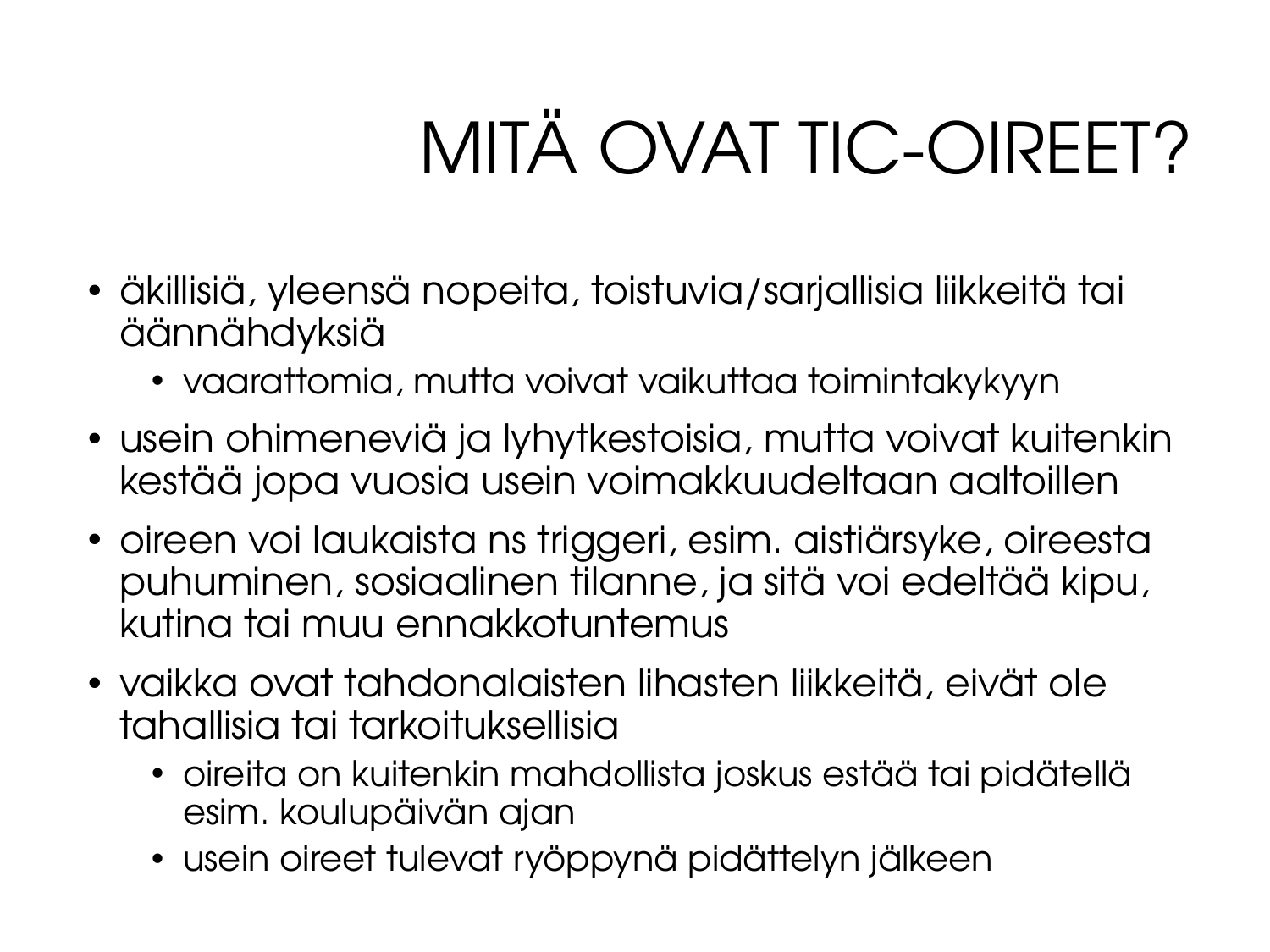

# mitä ovat tic-oireet?
äkillisiä, yleensä nopeita, toistuvia/sarjallisia liikkeitä tai äännähdyksiä
vaarattomia, mutta voivat vaikuttaa toimintakykyyn
usein ohimeneviä ja lyhytkestoisia, mutta voivat kuitenkin kestää jopa vuosia usein voimakkuudeltaan aaltoillen
oireen voi laukaista ns triggeri, esim. aistiärsyke, oireesta puhuminen, sosiaalinen tilanne, ja sitä voi edeltää kipu, kutina tai muu ennakkotuntemus
vaikka ovat tahdonalaisten lihasten liikkeitä, eivät ole tahallisia tai tarkoituksellisia
oireita on kuitenkin mahdollista joskus estää tai pidätellä esim. koulupäivän ajan
usein oireet tulevat ryöppynä pidättelyn jälkeen
Anita Puustjärvi 2018